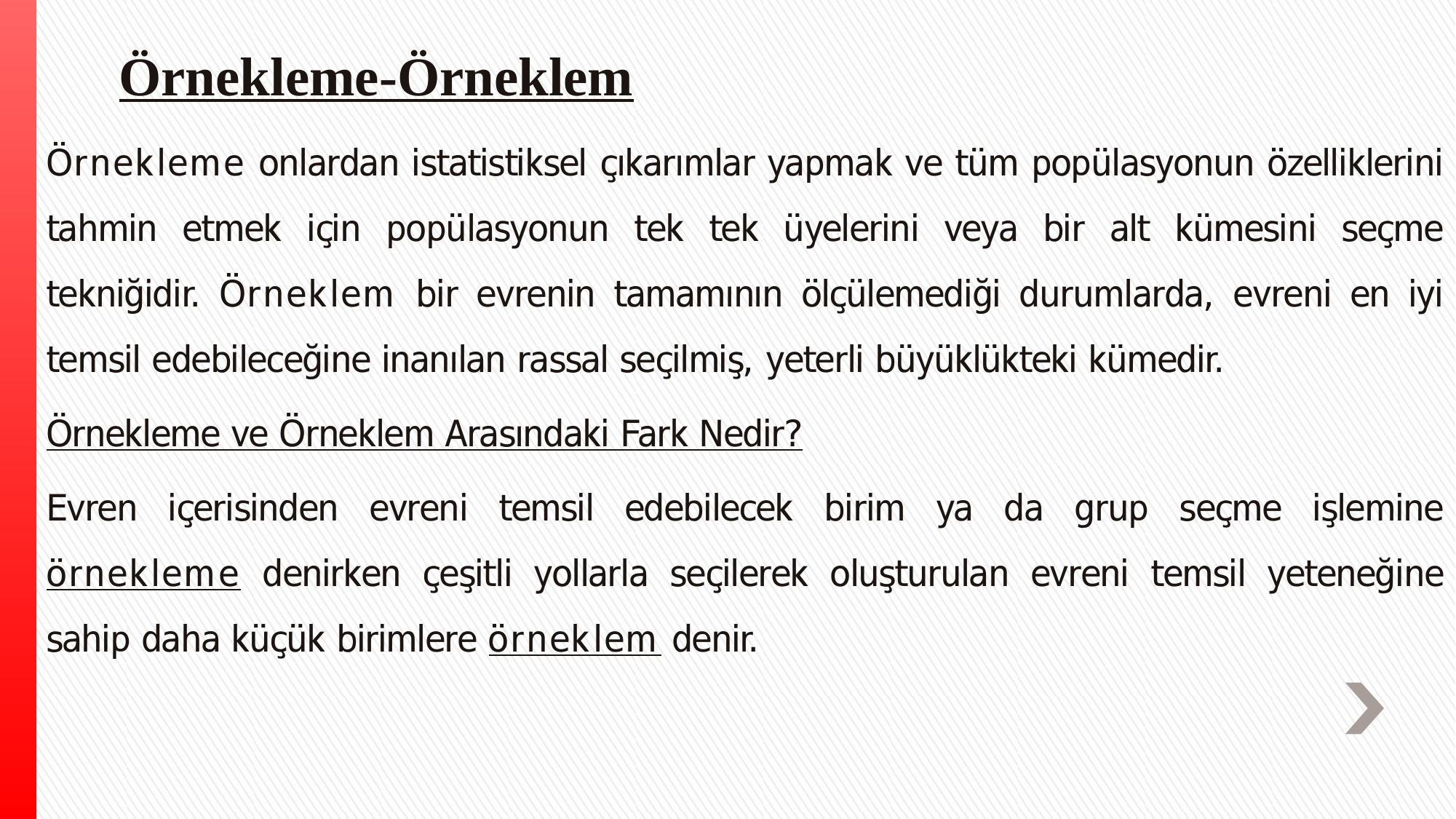

# Örnekleme-Örneklem
Örnekleme onlardan istatistiksel çıkarımlar yapmak ve tüm popülasyonun özelliklerini tahmin etmek için popülasyonun tek tek üyelerini veya bir alt kümesini seçme tekniğidir. Örneklem bir evrenin tamamının ölçülemediği durumlarda, evreni en iyi temsil edebileceğine inanılan rassal seçilmiş, yeterli büyüklükteki kümedir.
Örnekleme ve Örneklem Arasındaki Fark Nedir?
Evren içerisinden evreni temsil edebilecek birim ya da grup seçme işlemine örnekleme denirken çeşitli yollarla seçilerek oluşturulan evreni temsil yeteneğine sahip daha küçük birimlere örneklem denir.